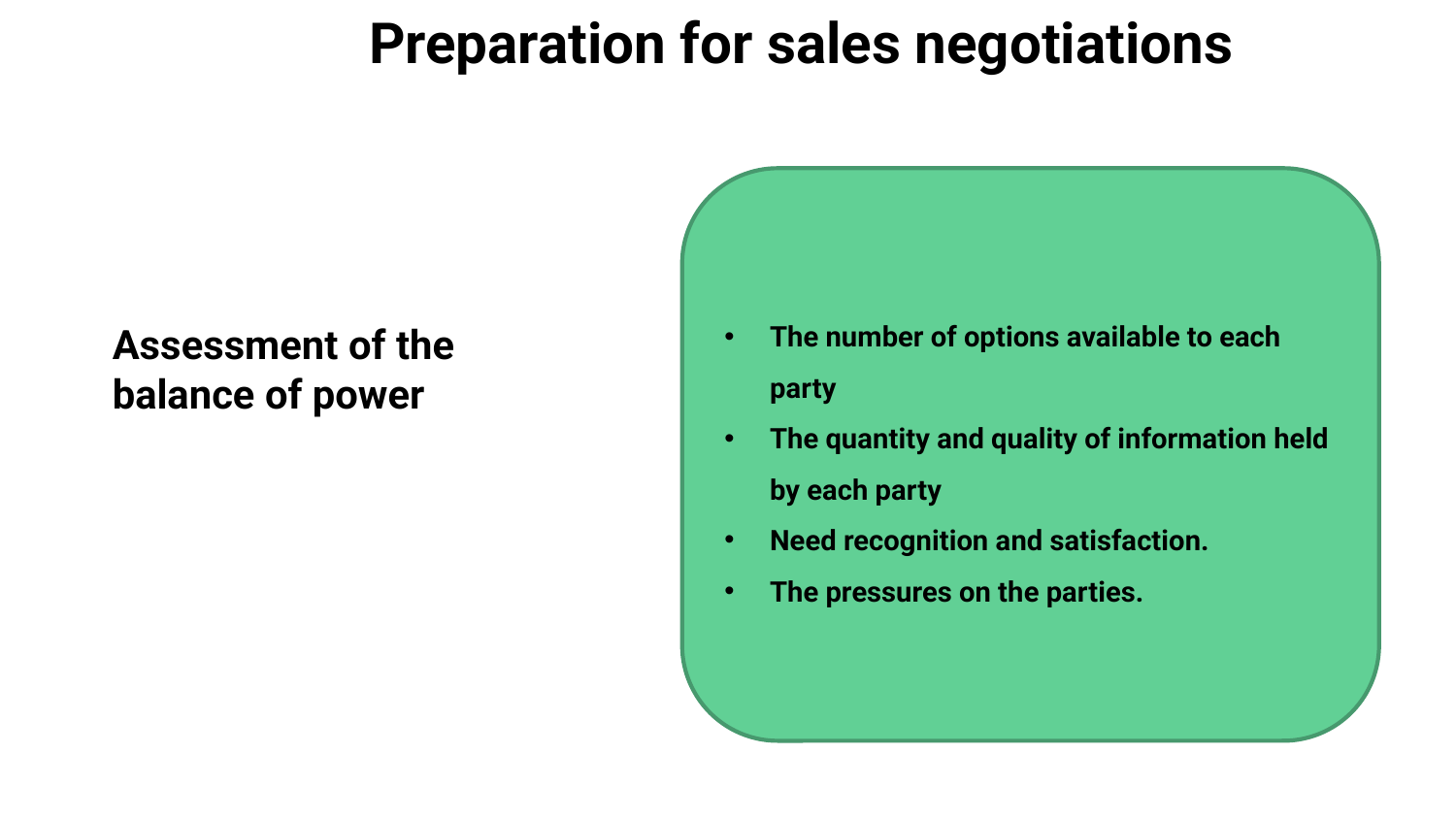

Preparation for sales negotiations

The number of options available to each party
The quantity and quality of information held by each party
Need recognition and satisfaction.
The pressures on the parties.
Assessment of the balance of power